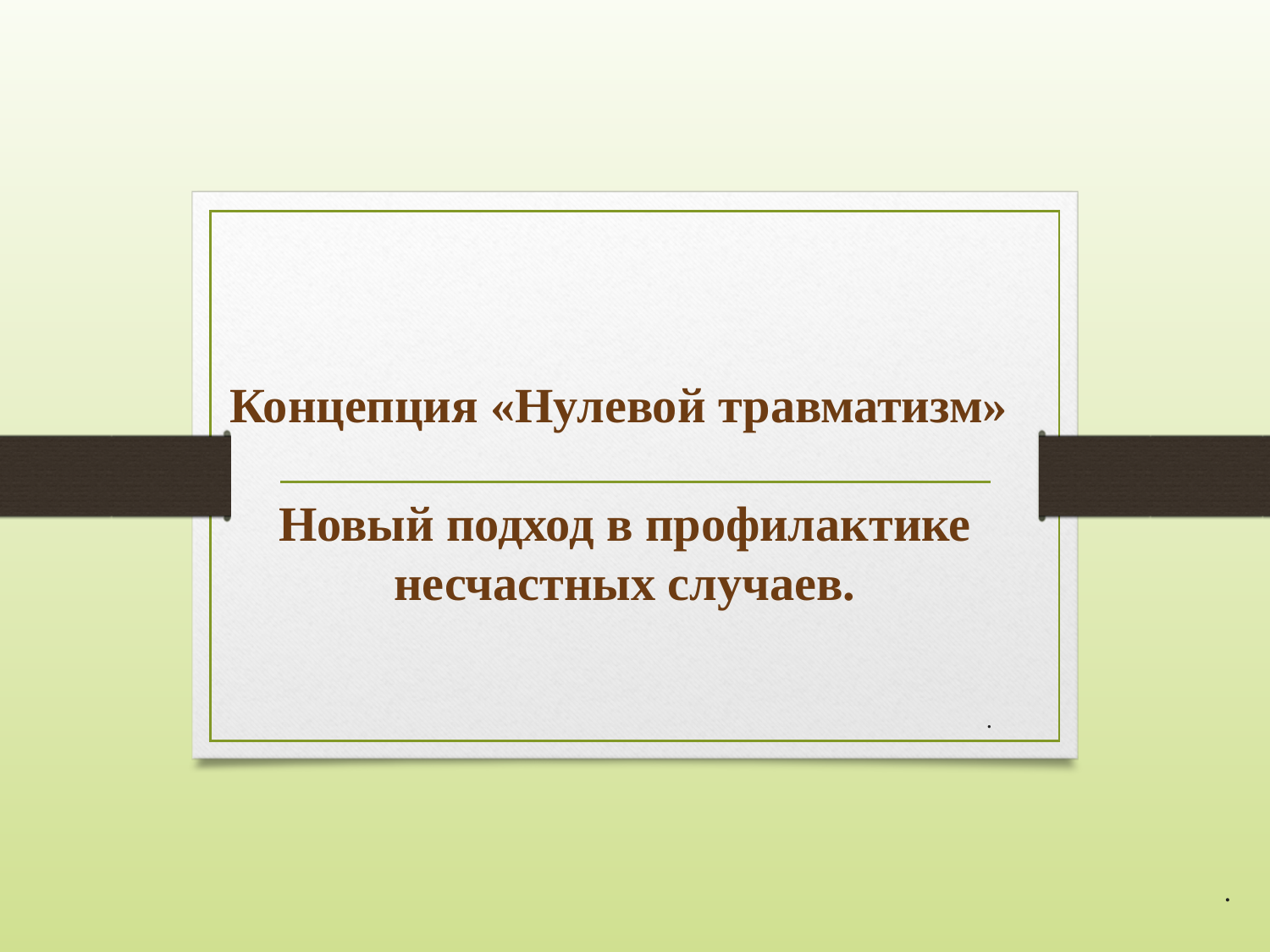

# Концепция «Нулевой травматизм» Новый подход в профилактике несчастных случаев.
.
.